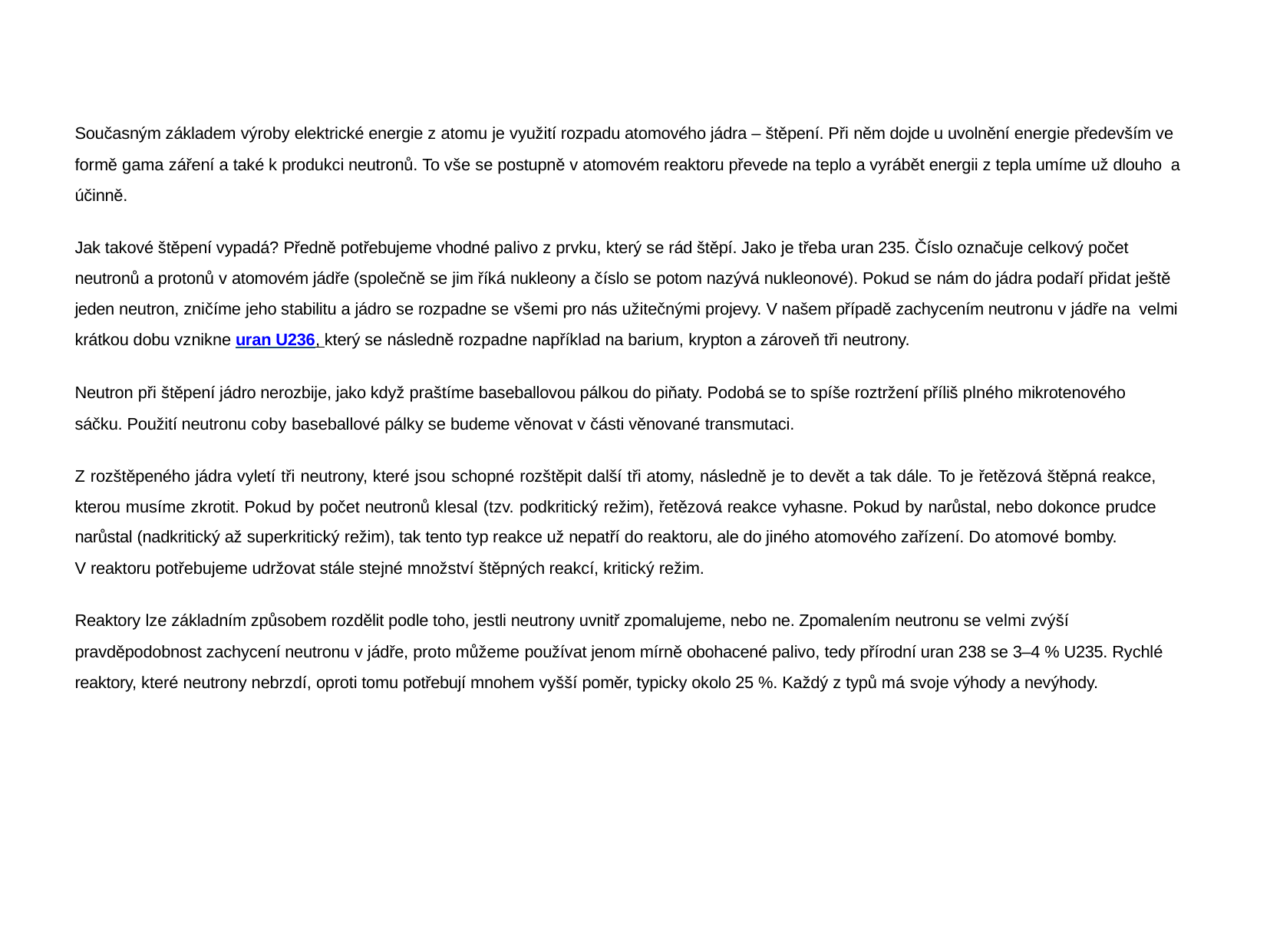

Současným základem výroby elektrické energie z atomu je využití rozpadu atomového jádra – štěpení. Při něm dojde u uvolnění energie především ve  formě gama záření a také k produkci neutronů. To vše se postupně v atomovém reaktoru převede na teplo a vyrábět energii z tepla umíme už dlouho  a účinně.

Jak takové štěpení vypadá? Předně potřebujeme vhodné palivo z prvku, který se rád štěpí. Jako je třeba uran 235. Číslo označuje celkový počet  neutronů a protonů v atomovém jádře (společně se jim říká nukleony a číslo se potom nazývá nukleonové). Pokud se nám do jádra podaří přidat ještě  jeden neutron, zničíme jeho stabilitu a jádro se rozpadne se všemi pro nás užitečnými projevy. V našem případě zachycením neutronu v jádře na  velmi krátkou dobu vznikne uran U236, který se následně rozpadne například na barium, krypton a zároveň tři neutrony.

Neutron při štěpení jádro nerozbije, jako když praštíme baseballovou pálkou do piňaty. Podobá se to spíše roztržení příliš plného mikrotenového  sáčku. Použití neutronu coby baseballové pálky se budeme věnovat v části věnované transmutaci.

Z rozštěpeného jádra vyletí tři neutrony, které jsou schopné rozštěpit další tři atomy, následně je to devět a tak dále. To je řetězová štěpná reakce,  kterou musíme zkrotit. Pokud by počet neutronů klesal (tzv. podkritický režim), řetězová reakce vyhasne. Pokud by narůstal, nebo dokonce prudce  narůstal (nadkritický až superkritický režim), tak tento typ reakce už nepatří do reaktoru, ale do jiného atomového zařízení. Do atomové bomby.
V reaktoru potřebujeme udržovat stále stejné množství štěpných reakcí, kritický režim.

Reaktory lze základním způsobem rozdělit podle toho, jestli neutrony uvnitř zpomalujeme, nebo ne. Zpomalením neutronu se velmi zvýší  pravděpodobnost zachycení neutronu v jádře, proto můžeme používat jenom mírně obohacené palivo, tedy přírodní uran 238 se 3–4 % U235. Rychlé  reaktory, které neutrony nebrzdí, oproti tomu potřebují mnohem vyšší poměr, typicky okolo 25 %. Každý z typů má svoje výhody a nevýhody.